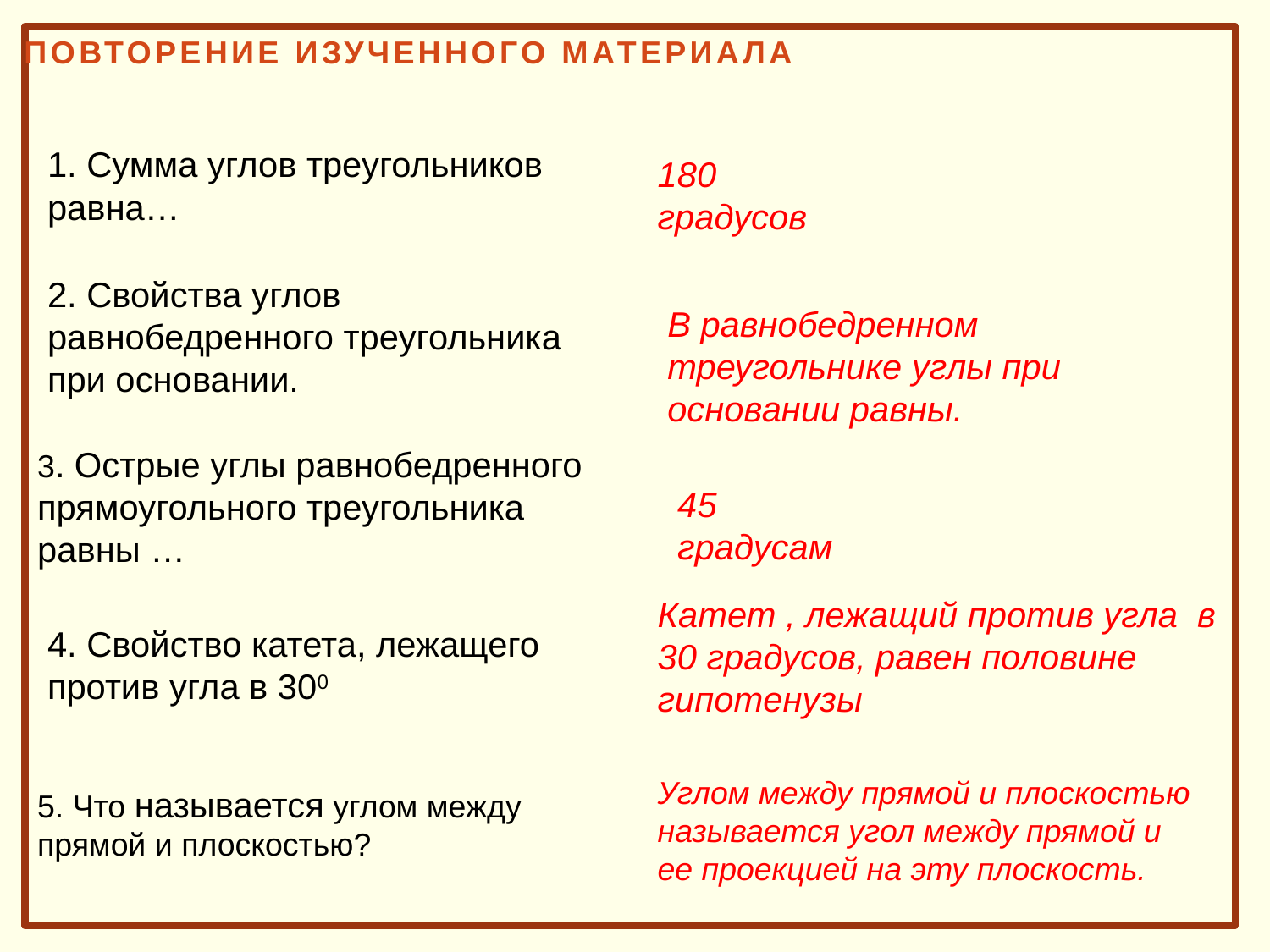

Повторение изученного материала
#
1. Сумма углов треугольников равна…
180 градусов
2. Свойства углов равнобедренного треугольника при основании.
В равнобедренном треугольнике углы при основании равны.
3. Острые углы равнобедренного прямоугольного треугольника равны …
45 градусам
Катет , лежащий против угла  в 30 градусов, равен половине гипотенузы
4. Свойство катета, лежащего против угла в 300
Углом между прямой и плоскостью называется угол между прямой и ее проекцией на эту плоскость.
5. Что называется углом между прямой и плоскостью?